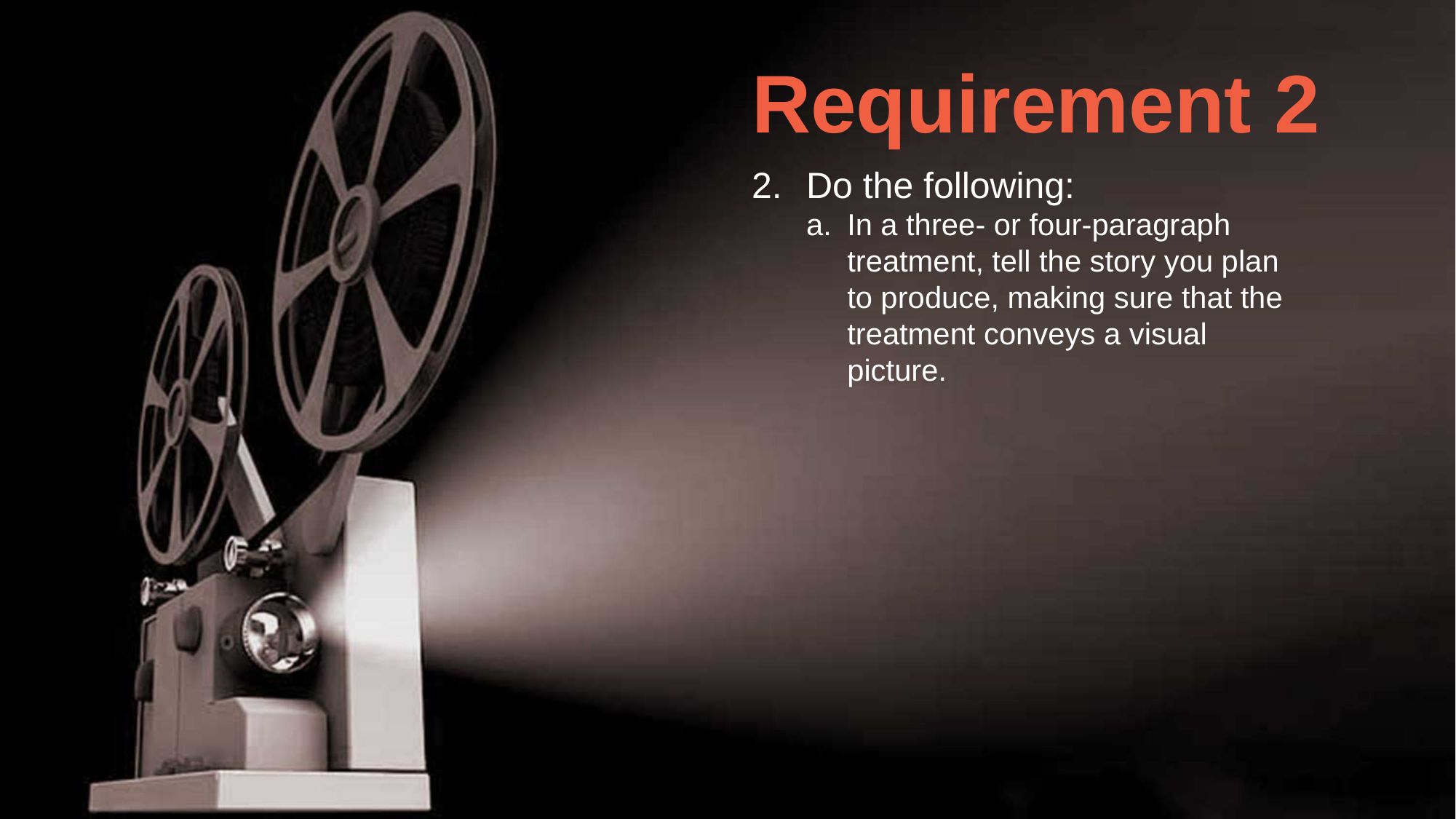

Requirement 2
Do the following:
In a three- or four-paragraph treatment, tell the story you plan to produce, making sure that the treatment conveys a visual picture.